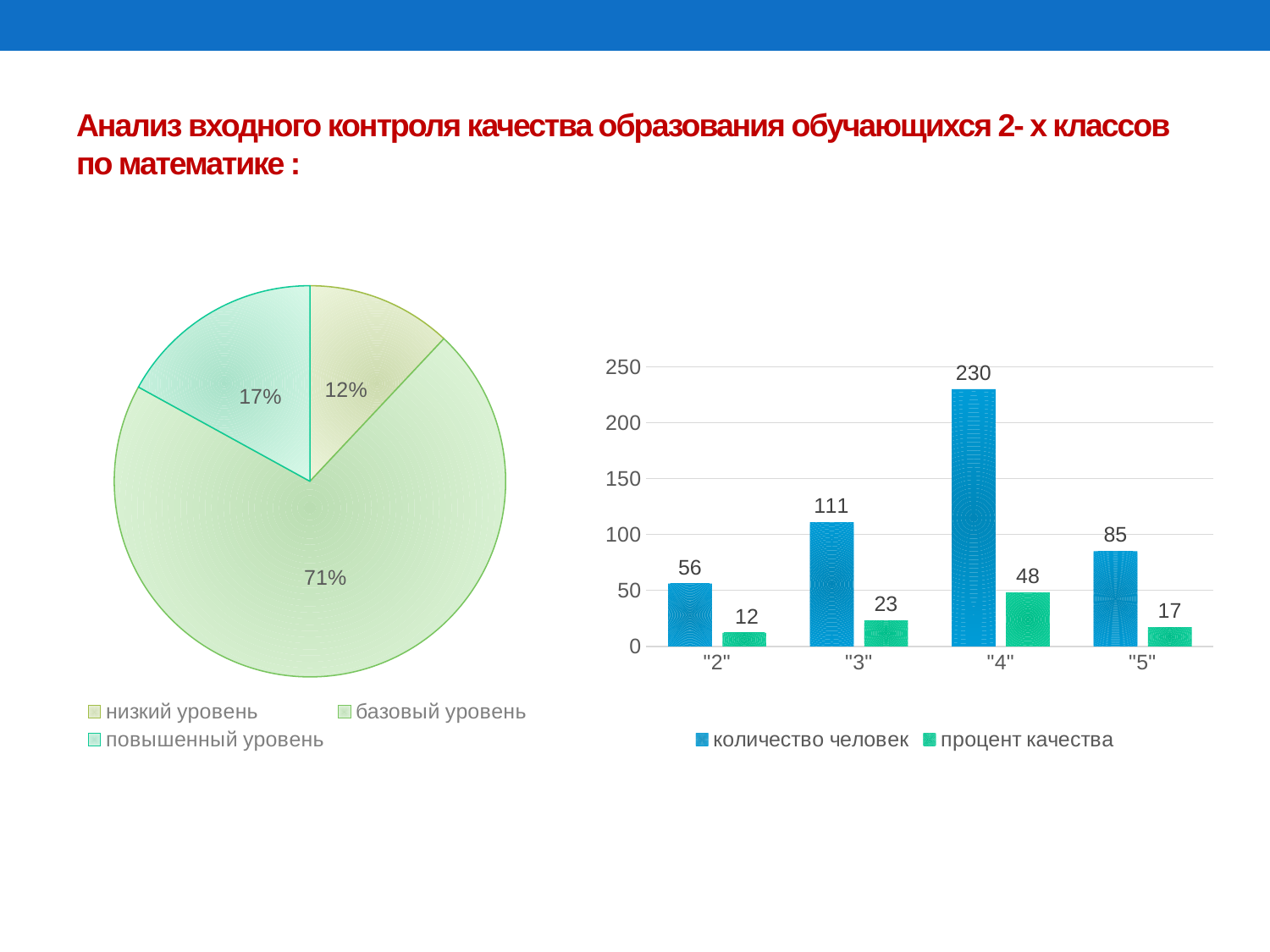

# Анализ входного контроля качества образования обучающихся 2- х классов по математике :

### Chart

| Category | % выполнения  |
|---|---|
| низкий уровень  | 0.12 |
| базовый уровень  | 0.71 |
| повышенный уровень | 0.17 |

### Chart

| Category | количество человек | процент качества |
|---|---|---|
| "2" | 56.0 | 12.0 |
| "3" | 111.0 | 23.0 |
| "4" | 230.0 | 48.0 |
| "5" | 85.0 | 17.0 |